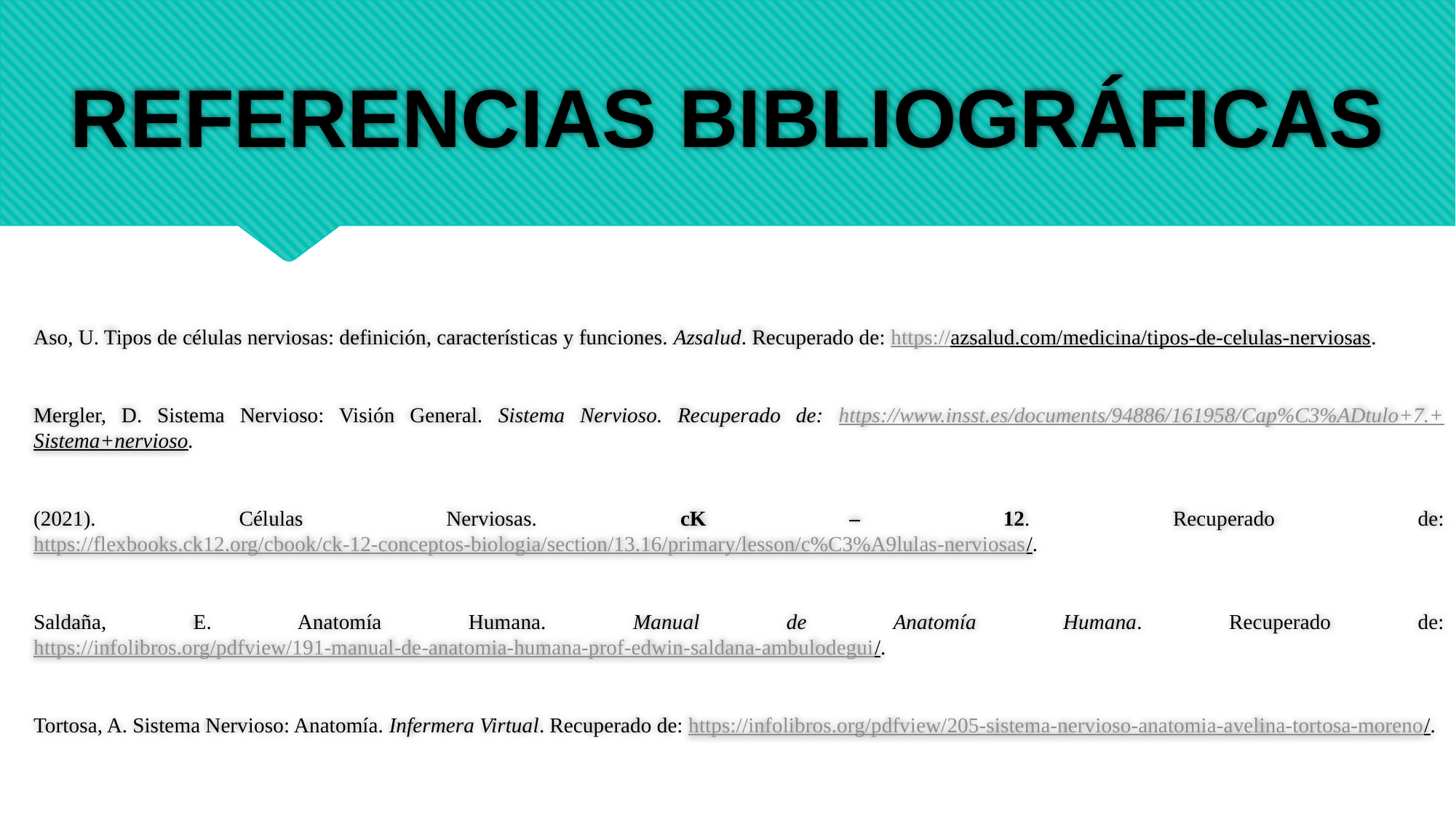

# REFERENCIAS BIBLIOGRÁFICAS

Aso, U. Tipos de células nerviosas: definición, características y funciones. Azsalud. Recuperado de: https://azsalud.com/medicina/tipos-de-celulas-nerviosas.

Mergler, D. Sistema Nervioso: Visión General. Sistema Nervioso. Recuperado de: https://www.insst.es/documents/94886/161958/Cap%C3%ADtulo+7.+Sistema+nervioso.

(2021). Células Nerviosas. cK – 12. Recuperado de: https://flexbooks.ck12.org/cbook/ck-12-conceptos-biologia/section/13.16/primary/lesson/c%C3%A9lulas-nerviosas/.

Saldaña, E. Anatomía Humana. Manual de Anatomía Humana. Recuperado de: https://infolibros.org/pdfview/191-manual-de-anatomia-humana-prof-edwin-saldana-ambulodegui/.

Tortosa, A. Sistema Nervioso: Anatomía. Infermera Virtual. Recuperado de: https://infolibros.org/pdfview/205-sistema-nervioso-anatomia-avelina-tortosa-moreno/.